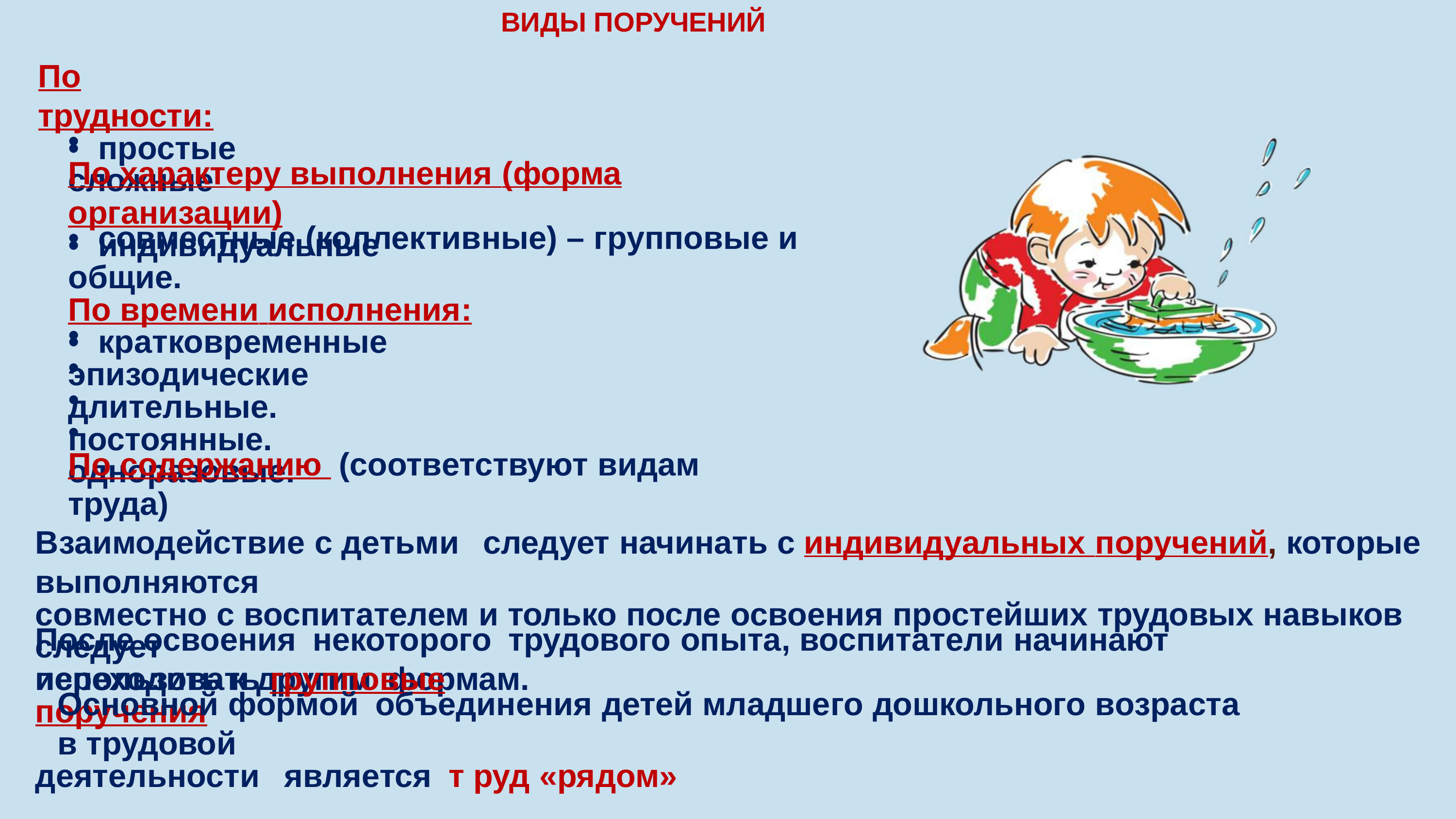

ВИДЫ ПОРУЧЕНИЙ
По трудности:
• простые
• сложные
По характеру выполнения (форма организации)
• индивидуальные
• совместные (коллективные) – групповые и общие.
По времени исполнения:
• кратковременные
• эпизодические
• длительные.
• постоянные.
• одноразовые.
По содержанию (соответствуют видам труда)
Взаимодействие с детьми следует начинать с индивидуальных поручений, которые выполняются
совместно с воспитателем и только после освоения простейших трудовых навыков следует
переходить к другим формам.
После освоения некоторого трудового опыта, воспитатели начинают использовать групповые
поручения
Основной формой объединения детей младшего дошкольного возраста в трудовой
деятельности является т руд «рядом»